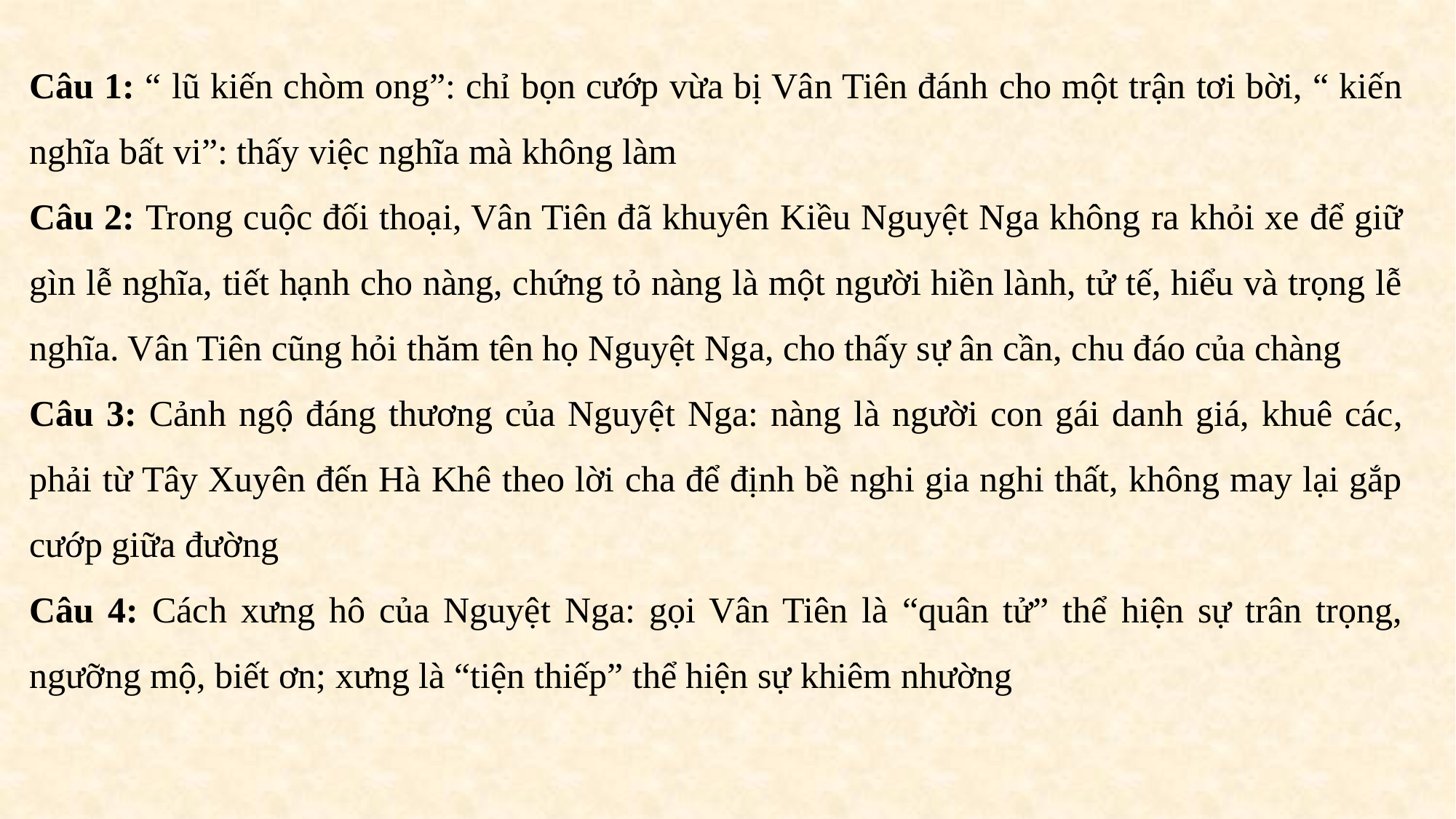

Câu 1: “ lũ kiến chòm ong”: chỉ bọn cướp vừa bị Vân Tiên đánh cho một trận tơi bời, “ kiến nghĩa bất vi”: thấy việc nghĩa mà không làm
Câu 2: Trong cuộc đối thoại, Vân Tiên đã khuyên Kiều Nguyệt Nga không ra khỏi xe để giữ gìn lễ nghĩa, tiết hạnh cho nàng, chứng tỏ nàng là một người hiền lành, tử tế, hiểu và trọng lễ nghĩa. Vân Tiên cũng hỏi thăm tên họ Nguyệt Nga, cho thấy sự ân cần, chu đáo của chàng
Câu 3: Cảnh ngộ đáng thương của Nguyệt Nga: nàng là người con gái danh giá, khuê các, phải từ Tây Xuyên đến Hà Khê theo lời cha để định bề nghi gia nghi thất, không may lại gắp cướp giữa đường
Câu 4: Cách xưng hô của Nguyệt Nga: gọi Vân Tiên là “quân tử” thể hiện sự trân trọng, ngưỡng mộ, biết ơn; xưng là “tiện thiếp” thể hiện sự khiêm nhường